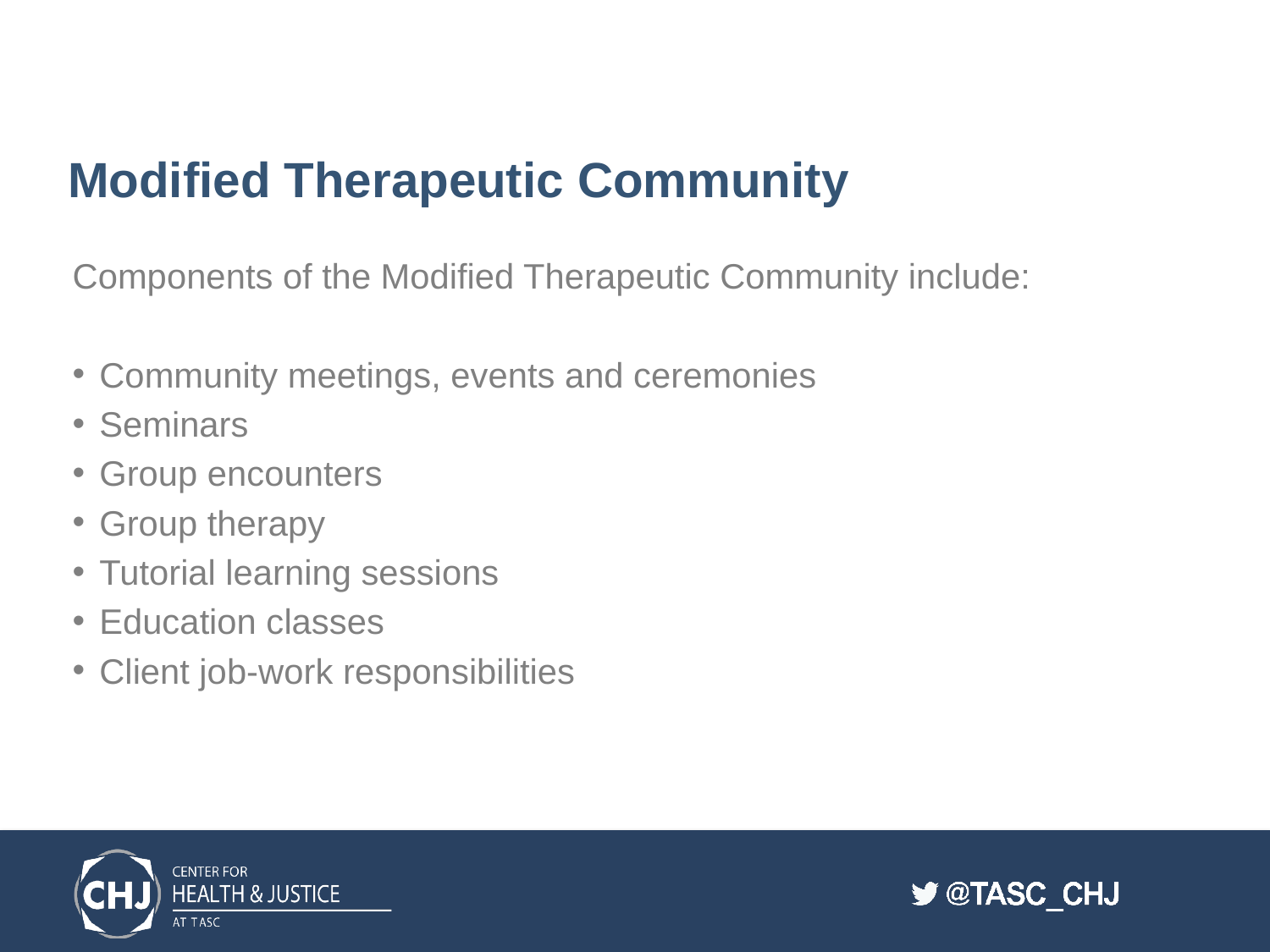

# Modified Therapeutic Community
Components of the Modified Therapeutic Community include:

Community meetings, events and ceremonies
Seminars
Group encounters
Group therapy
Tutorial learning sessions
Education classes
Client job-work responsibilities